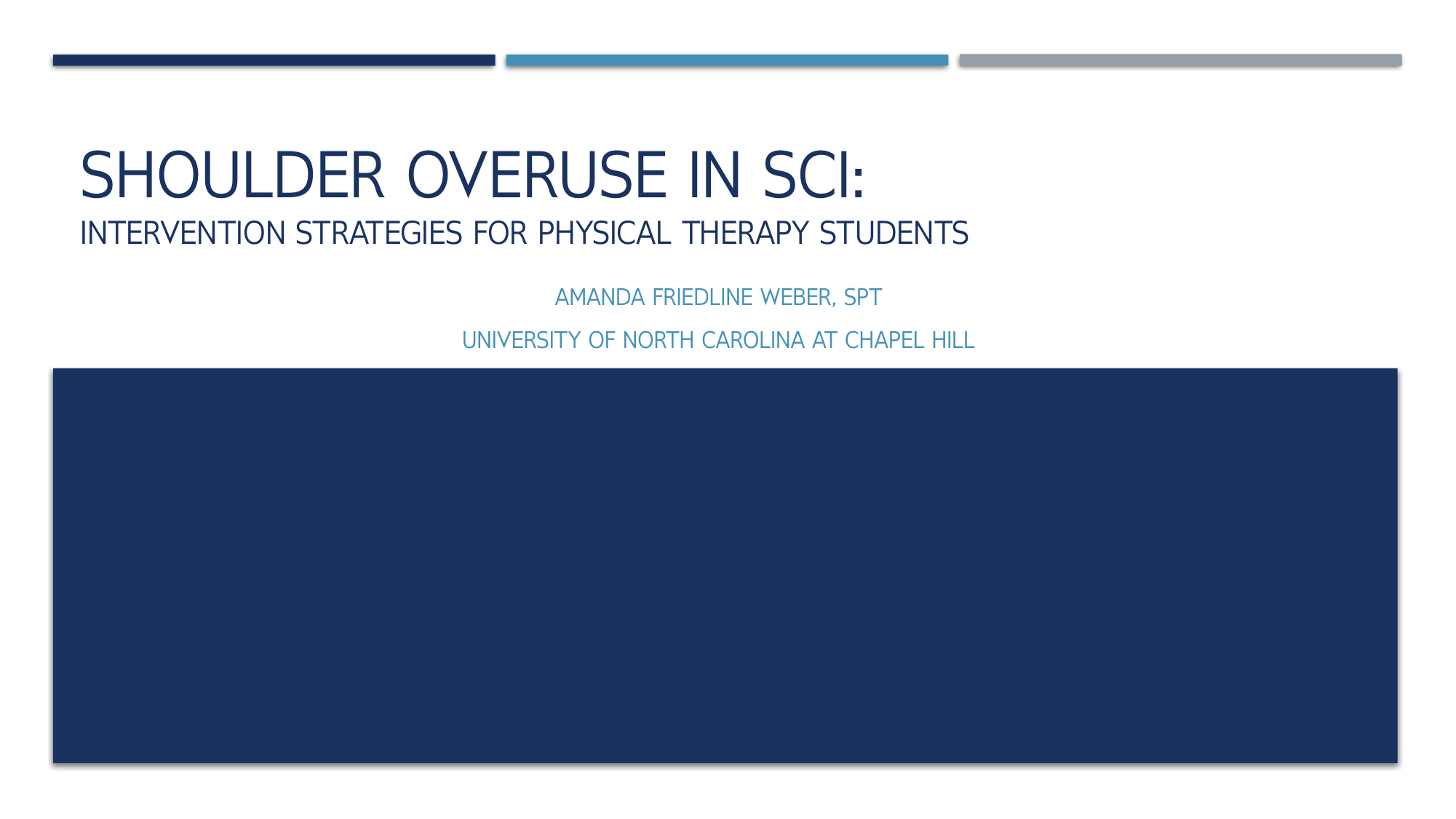

# Shoulder Overuse in SCI: Intervention Strategies for Physical Therapy Students
Amanda Friedline Weber, SPT
University of North Carolina at Chapel hill